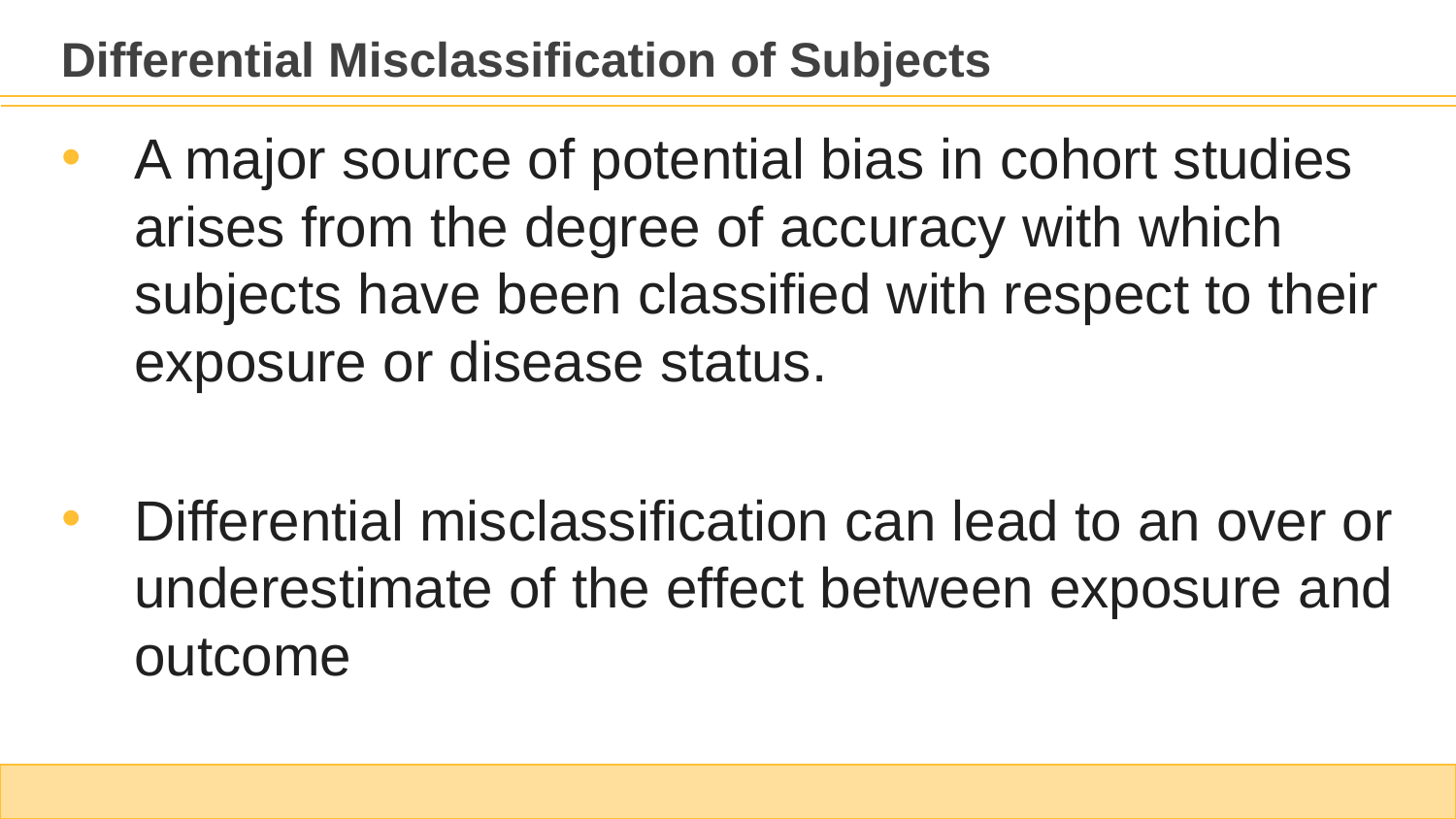

Differential Misclassification of Subjects
A major source of potential bias in cohort studies arises from the degree of accuracy with which subjects have been classified with respect to their exposure or disease status.

Differential misclassification can lead to an over or underestimate of the effect between exposure and outcome